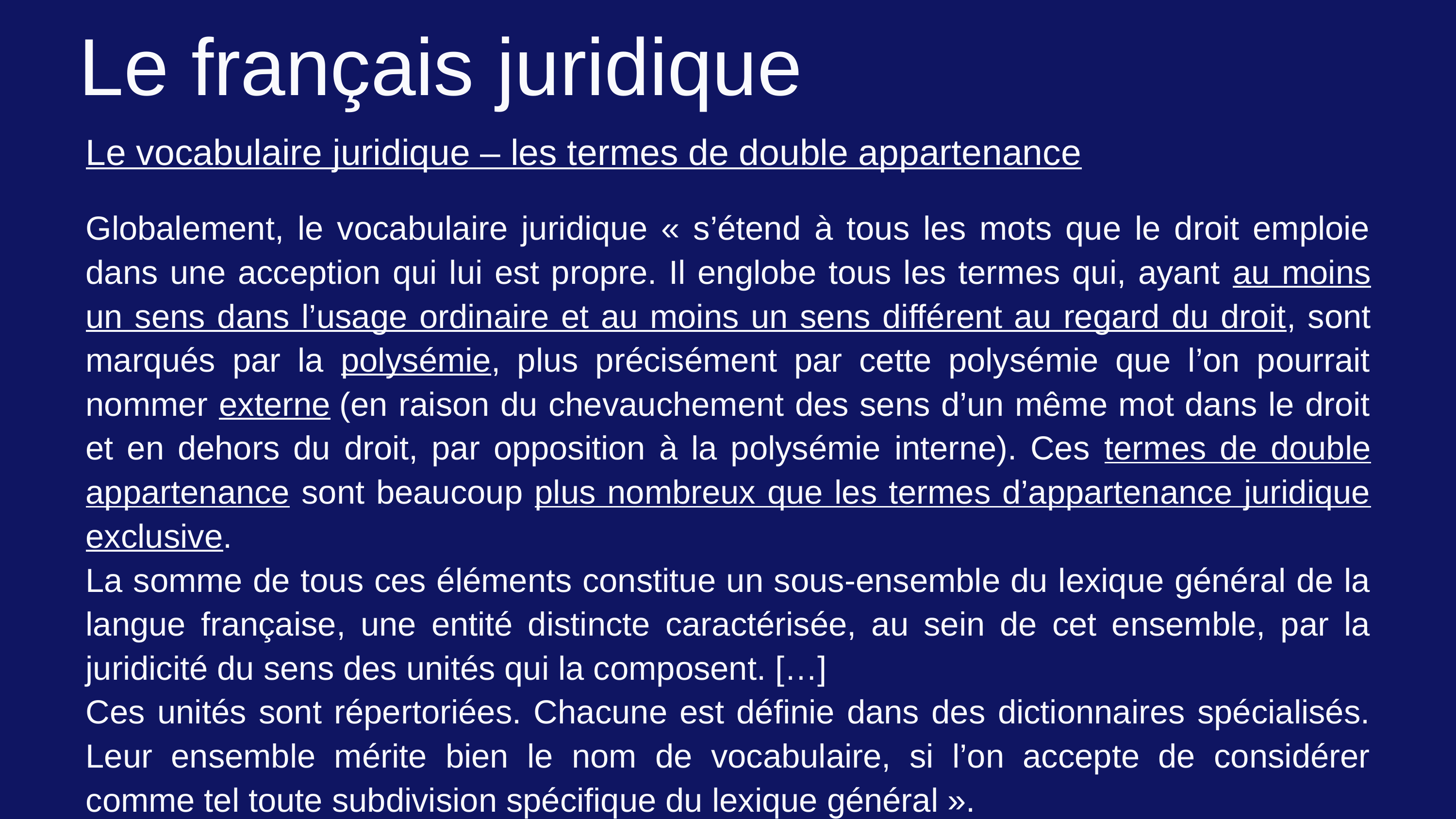

Le français juridique
Le vocabulaire juridique – les termes de double appartenance
Globalement, le vocabulaire juridique « s’étend à tous les mots que le droit emploie dans une acception qui lui est propre. Il englobe tous les termes qui, ayant au moins un sens dans l’usage ordinaire et au moins un sens différent au regard du droit, sont marqués par la polysémie, plus précisément par cette polysémie que l’on pourrait nommer externe (en raison du chevauchement des sens d’un même mot dans le droit et en dehors du droit, par opposition à la polysémie interne). Ces termes de double appartenance sont beaucoup plus nombreux que les termes d’appartenance juridique exclusive.
La somme de tous ces éléments constitue un sous-ensemble du lexique général de la langue française, une entité distincte caractérisée, au sein de cet ensemble, par la juridicité du sens des unités qui la composent. […]
Ces unités sont répertoriées. Chacune est définie dans des dictionnaires spécialisés. Leur ensemble mérite bien le nom de vocabulaire, si l’on accepte de considérer comme tel toute subdivision spécifique du lexique général ».
Cornu, Linguistique juridique, p. 14.